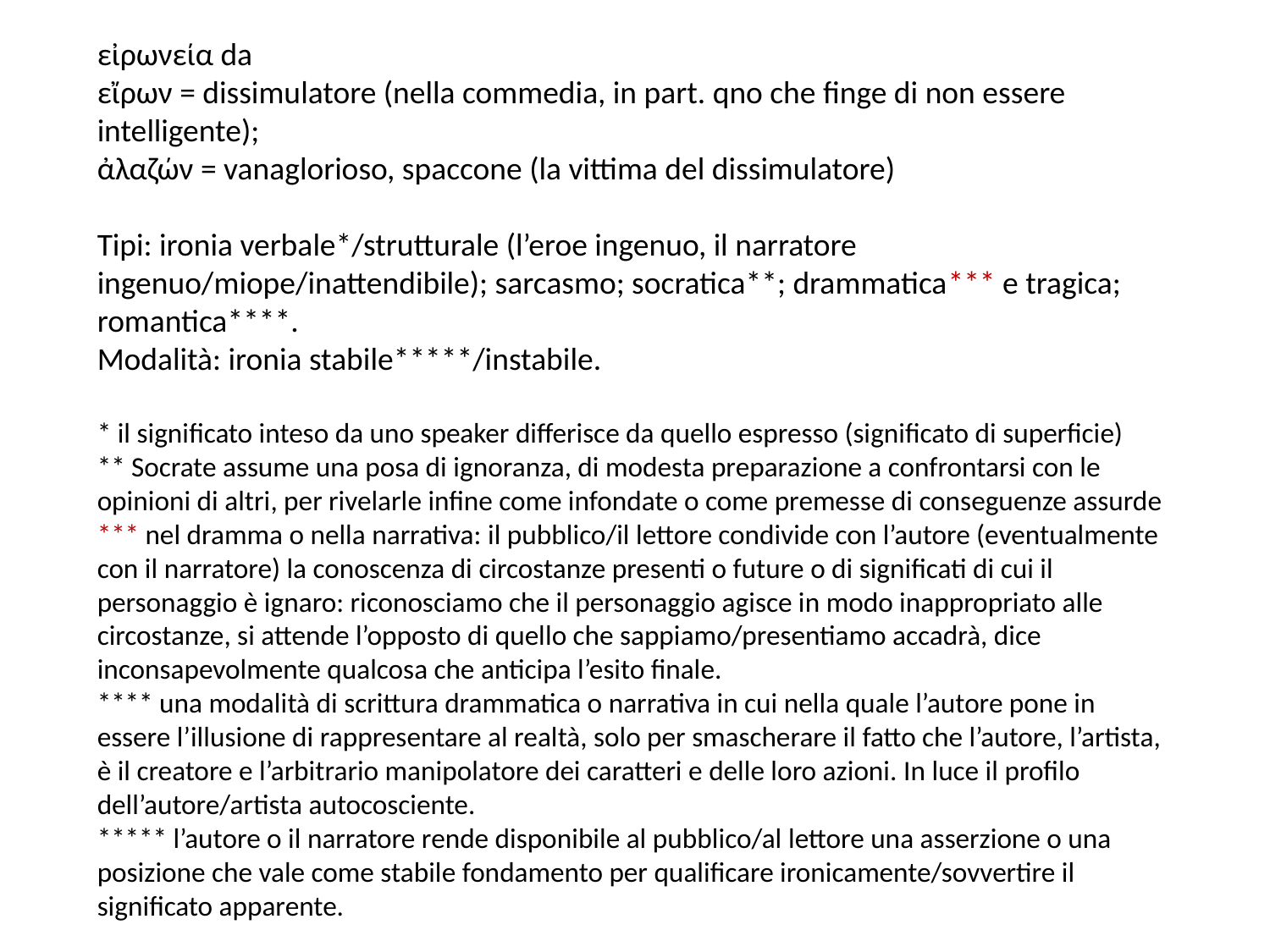

εἰρωνεία da
εἴρων = dissimulatore (nella commedia, in part. qno che finge di non essere intelligente);
ἀλαζών = vanaglorioso, spaccone (la vittima del dissimulatore)

Tipi: ironia verbale*/strutturale (l’eroe ingenuo, il narratore ingenuo/miope/inattendibile); sarcasmo; socratica**; drammatica*** e tragica; romantica****.
Modalità: ironia stabile*****/instabile.

* il significato inteso da uno speaker differisce da quello espresso (significato di superficie)
** Socrate assume una posa di ignoranza, di modesta preparazione a confrontarsi con le opinioni di altri, per rivelarle infine come infondate o come premesse di conseguenze assurde
*** nel dramma o nella narrativa: il pubblico/il lettore condivide con l’autore (eventualmente con il narratore) la conoscenza di circostanze presenti o future o di significati di cui il personaggio è ignaro: riconosciamo che il personaggio agisce in modo inappropriato alle circostanze, si attende l’opposto di quello che sappiamo/presentiamo accadrà, dice inconsapevolmente qualcosa che anticipa l’esito finale.
**** una modalità di scrittura drammatica o narrativa in cui nella quale l’autore pone in essere l’illusione di rappresentare al realtà, solo per smascherare il fatto che l’autore, l’artista, è il creatore e l’arbitrario manipolatore dei caratteri e delle loro azioni. In luce il profilo dell’autore/artista autocosciente.
***** l’autore o il narratore rende disponibile al pubblico/al lettore una asserzione o una posizione che vale come stabile fondamento per qualificare ironicamente/sovvertire il significato apparente.